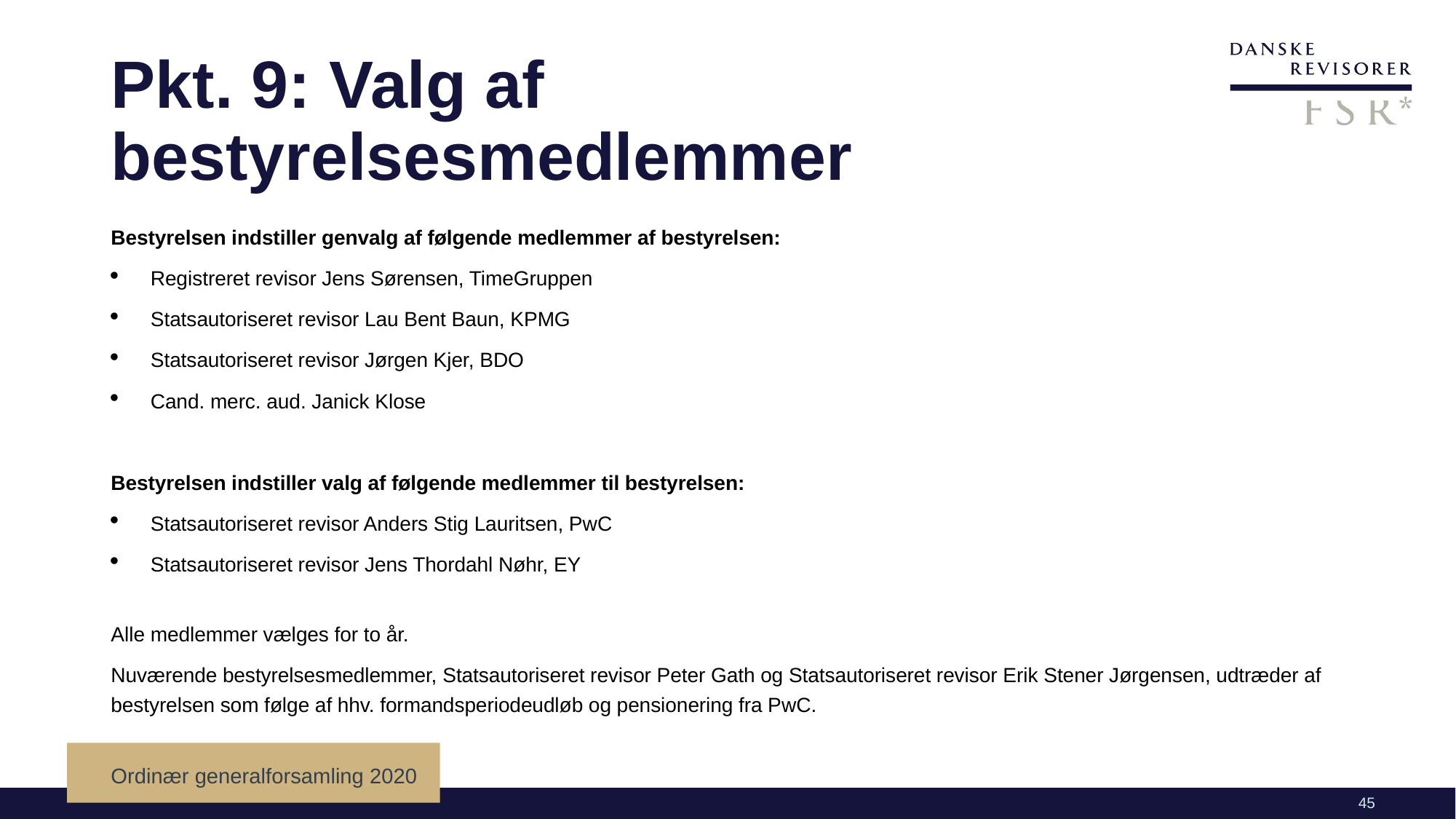

# Pkt. 9: Valg af bestyrelsesmedlemmer
Bestyrelsen indstiller genvalg af følgende medlemmer af bestyrelsen:
Registreret revisor Jens Sørensen, TimeGruppen
Statsautoriseret revisor Lau Bent Baun, KPMG
Statsautoriseret revisor Jørgen Kjer, BDO
Cand. merc. aud. Janick Klose

Bestyrelsen indstiller valg af følgende medlemmer til bestyrelsen:
Statsautoriseret revisor Anders Stig Lauritsen, PwC
Statsautoriseret revisor Jens Thordahl Nøhr, EY
Alle medlemmer vælges for to år.
Nuværende bestyrelsesmedlemmer, Statsautoriseret revisor Peter Gath og Statsautoriseret revisor Erik Stener Jørgensen, udtræder af bestyrelsen som følge af hhv. formandsperiodeudløb og pensionering fra PwC.

Ordinær generalforsamling 2020